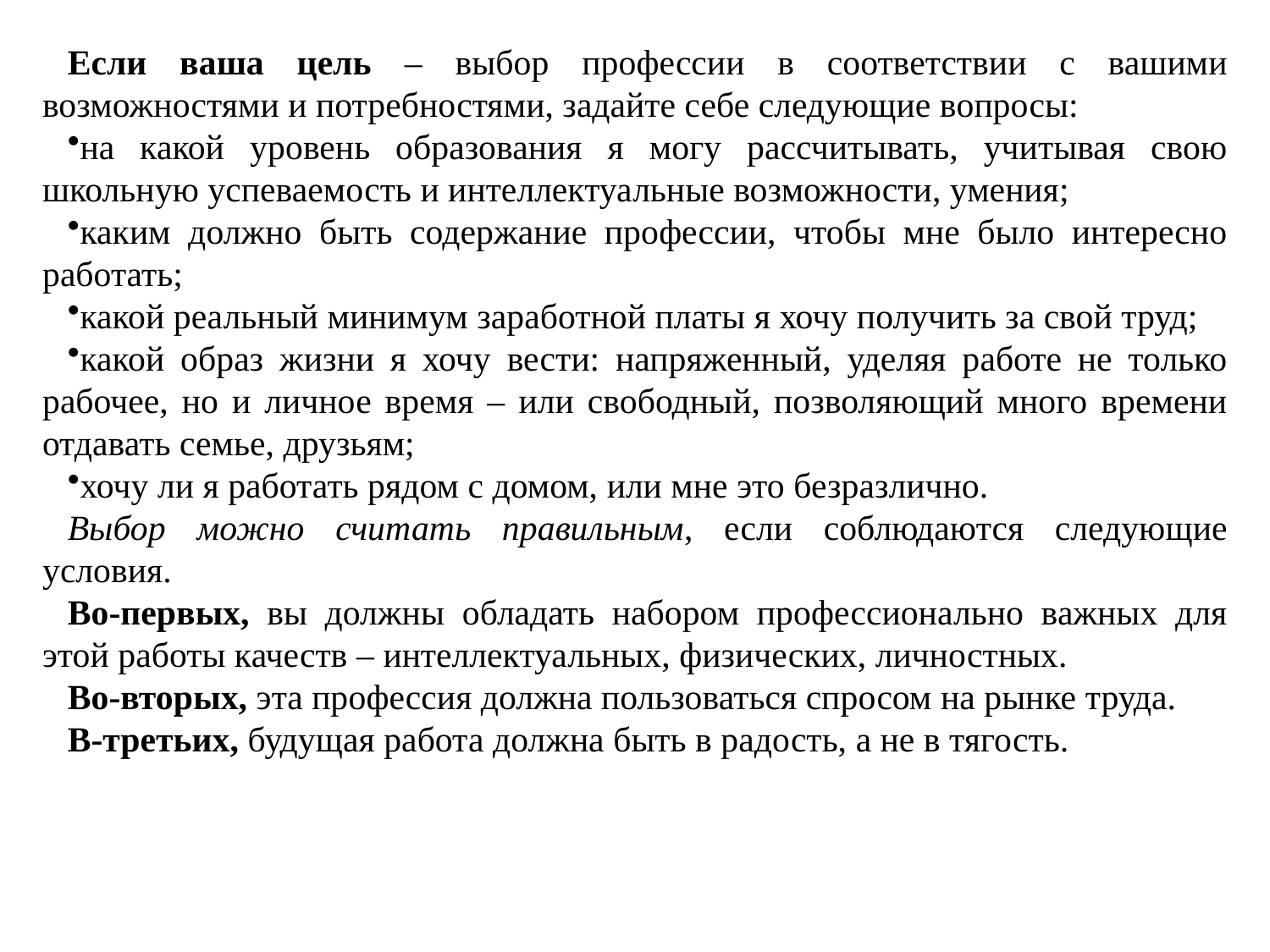

Если ваша цель – выбор профессии в соответствии с вашими возможностями и потребностями, задайте себе следующие вопросы:
на какой уровень образования я могу рассчитывать, учитывая свою школьную успеваемость и интеллектуальные возможности, умения;
каким должно быть содержание профессии, чтобы мне было интересно работать;
какой реальный минимум заработной платы я хочу получить за свой труд;
какой образ жизни я хочу вести: напряженный, уделяя работе не только рабочее, но и личное время – или свободный, позволяющий много времени отдавать семье, друзьям;
хочу ли я работать рядом с домом, или мне это безразлично.
Выбор можно считать правильным, если соблюдаются следующие условия.
Во-первых, вы должны обладать набором профессионально важных для этой работы качеств – интеллектуальных, физических, личностных.
Во-вторых, эта профессия должна пользоваться спросом на рынке труда.
В-третьих, будущая работа должна быть в радость, а не в тягость.